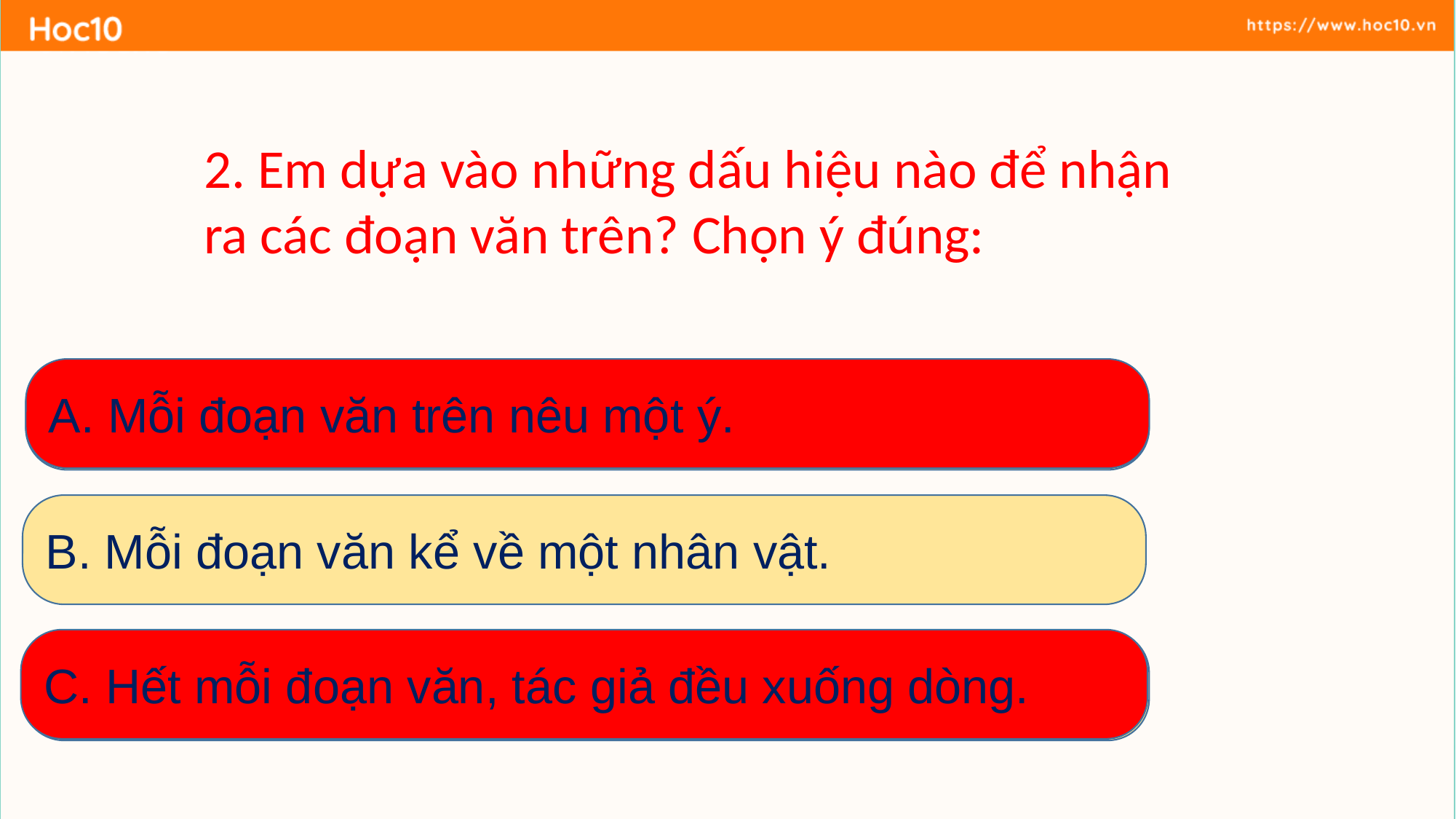

2. Em dựa vào những dấu hiệu nào để nhận ra các đoạn văn trên? Chọn ý đúng:
A. Mỗi đoạn văn trên nêu một ý.
A. Mỗi đoạn văn trên nêu một ý.
B. Mỗi đoạn văn kể về một nhân vật.
C. Hết mỗi đoạn văn, tác giả đều xuống dòng.
C. Hết mỗi đoạn văn, tác giả đều xuống dòng.